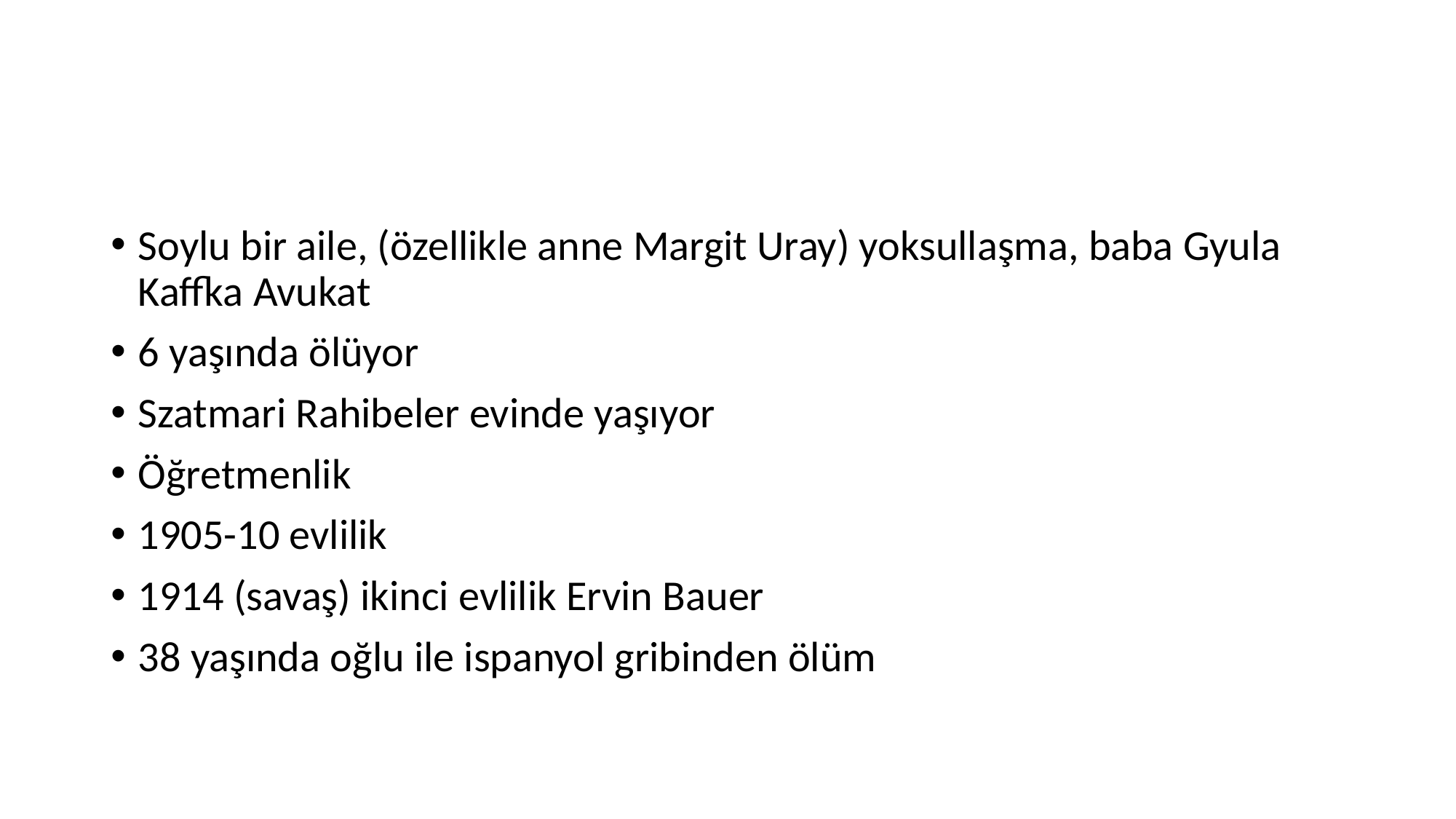

Soylu bir aile, (özellikle anne Margit Uray) yoksullaşma, baba Gyula Kaffka Avukat
6 yaşında ölüyor
Szatmari Rahibeler evinde yaşıyor
Öğretmenlik
1905-10 evlilik
1914 (savaş) ikinci evlilik Ervin Bauer
38 yaşında oğlu ile ispanyol gribinden ölüm